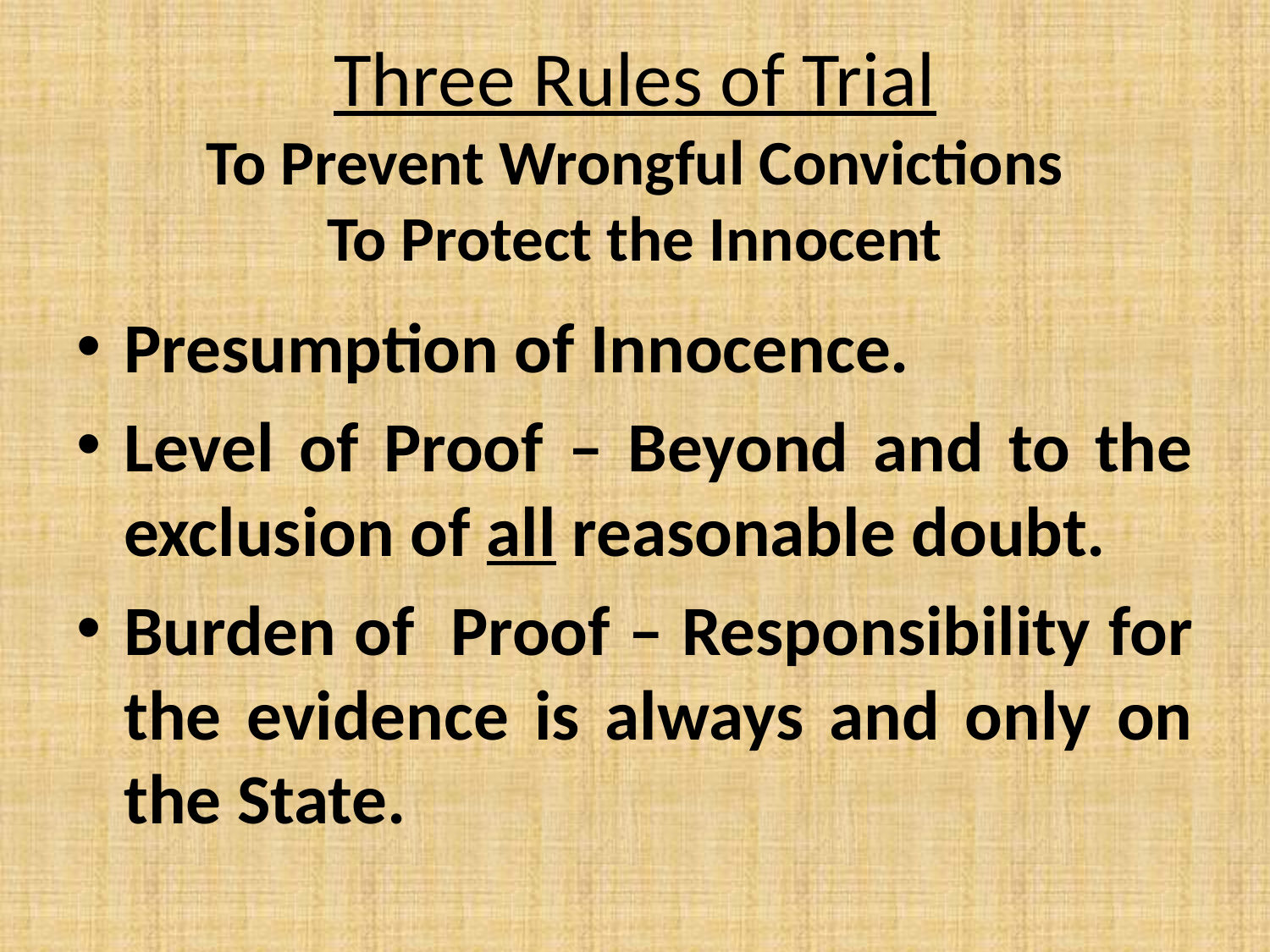

# Three Rules of Trial To Prevent Wrongful Convictions To Protect the Innocent
Presumption of Innocence.
Level of Proof – Beyond and to the exclusion of all reasonable doubt.
Burden of  Proof – Responsibility for the evidence is always and only on the State.